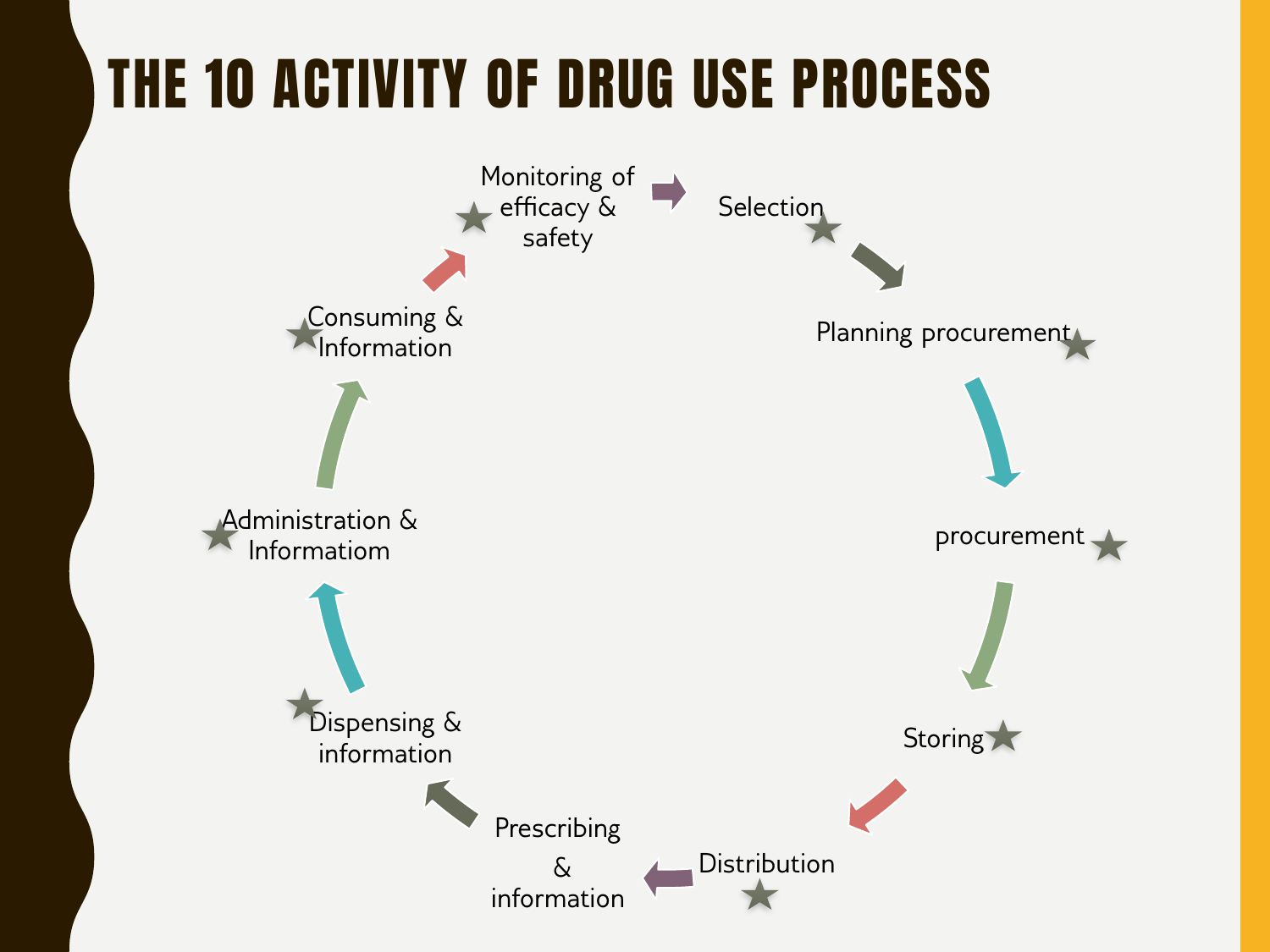

# The 10 activity of drug use process
Selection
Planning procurement
procurement
Storing
Distribution
Prescribing
 & information
Dispensing & information
Administration & Informatiom
Consuming & Information
Monitoring of efficacy & safety